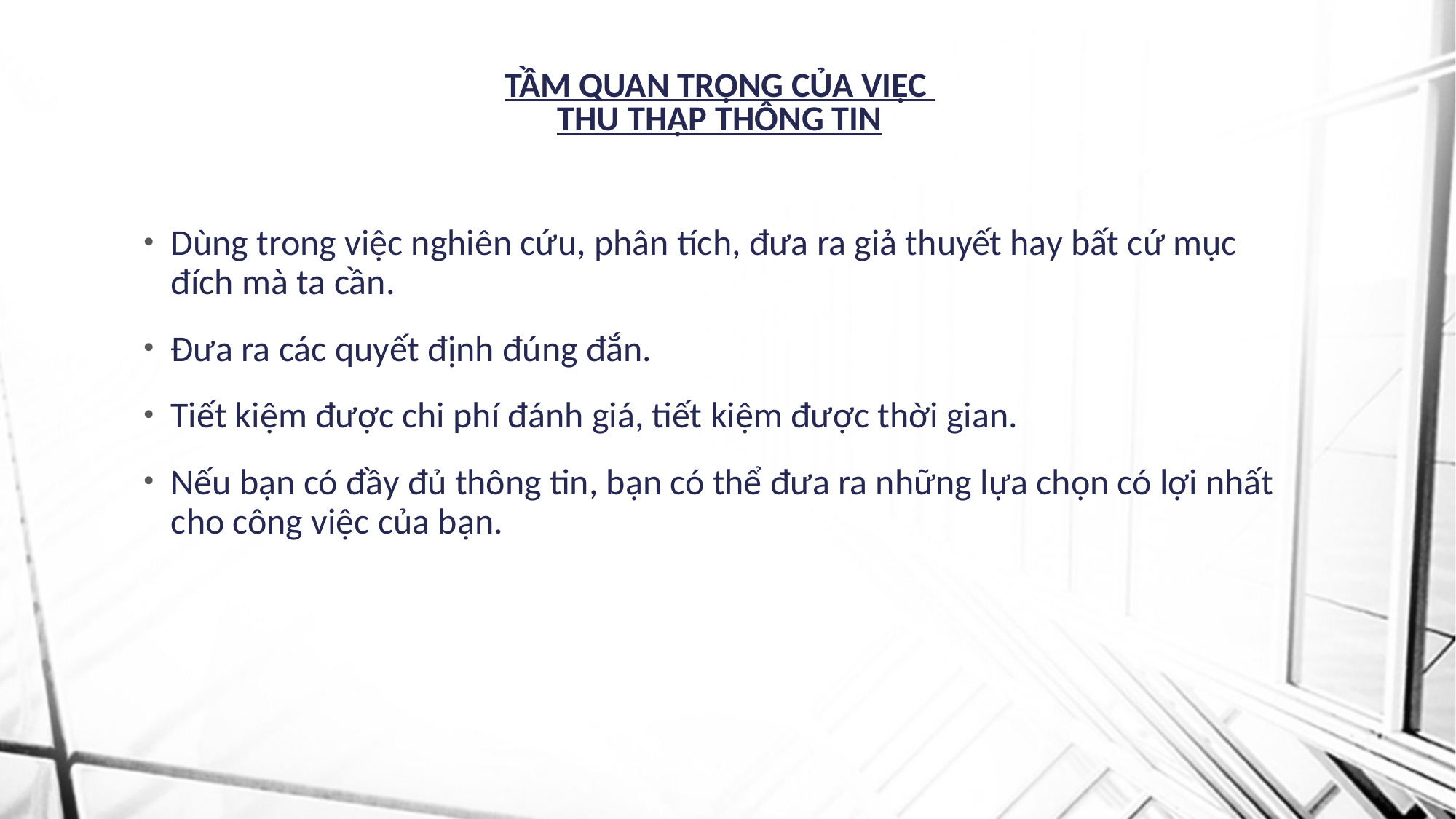

# TẦM QUAN TRỌNG CỦA VIỆC THU THẬP THÔNG TIN
Dùng trong việc nghiên cứu, phân tích, đưa ra giả thuyết hay bất cứ mục đích mà ta cần.
Đưa ra các quyết định đúng đắn.
Tiết kiệm được chi phí đánh giá, tiết kiệm được thời gian.
Nếu bạn có đầy đủ thông tin, bạn có thể đưa ra những lựa chọn có lợi nhất cho công việc của bạn.